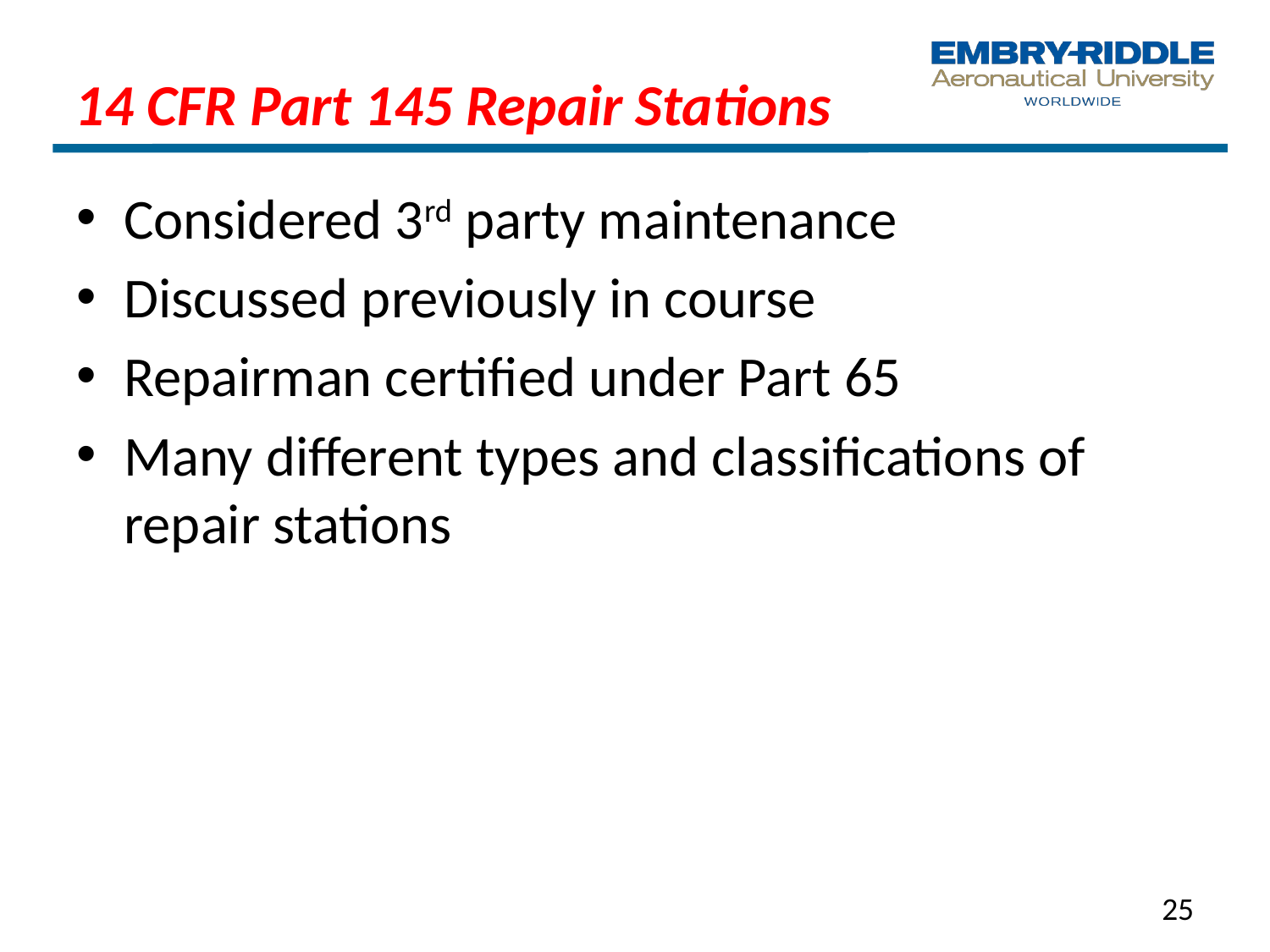

# 14 CFR Part 145 Repair Stations
Considered 3rd party maintenance
Discussed previously in course
Repairman certified under Part 65
Many different types and classifications of  repair stations
25